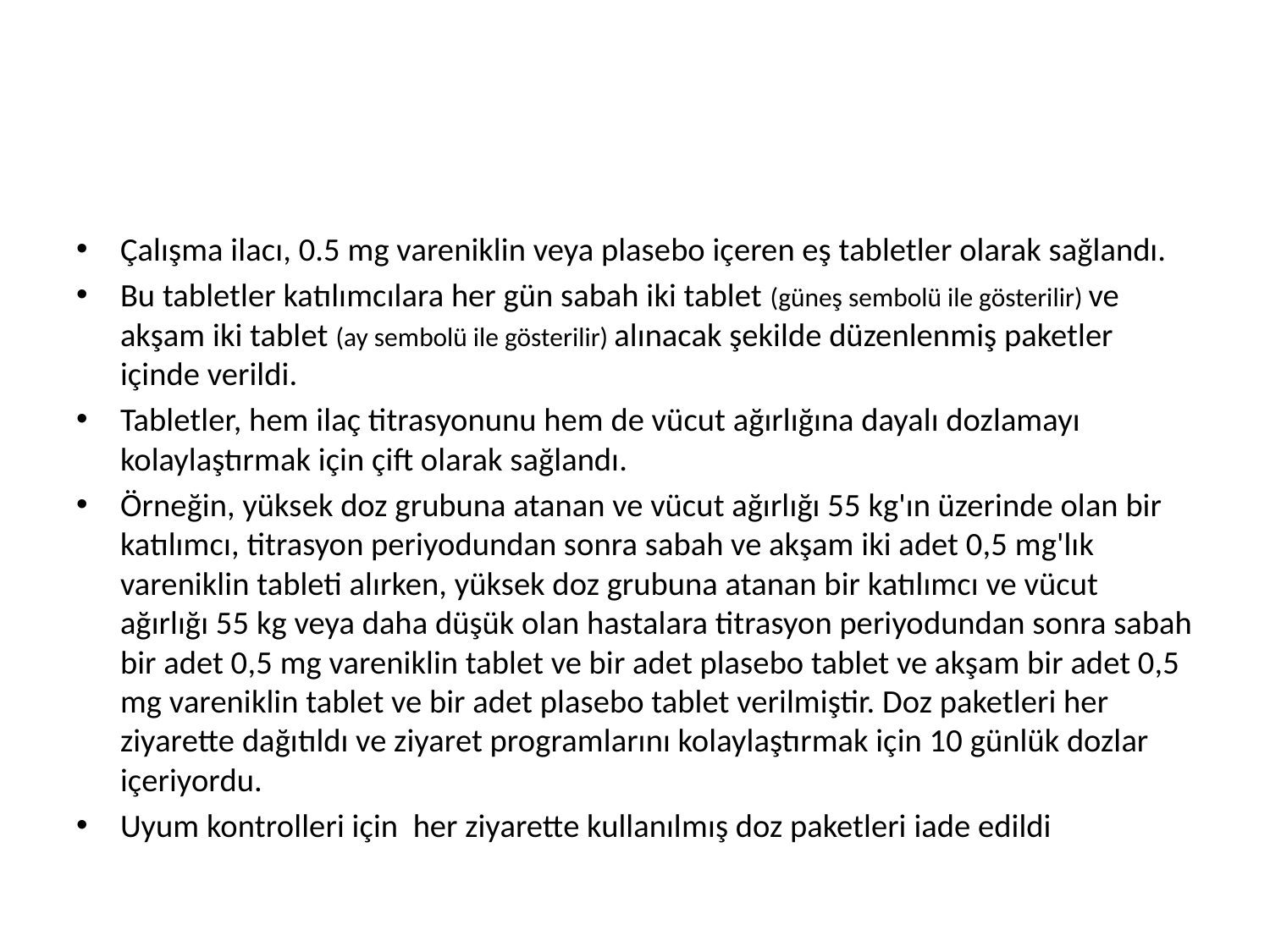

#
Çalışma ilacı, 0.5 mg vareniklin veya plasebo içeren eş tabletler olarak sağlandı.
Bu tabletler katılımcılara her gün sabah iki tablet (güneş sembolü ile gösterilir) ve akşam iki tablet (ay sembolü ile gösterilir) alınacak şekilde düzenlenmiş paketler içinde verildi.
Tabletler, hem ilaç titrasyonunu hem de vücut ağırlığına dayalı dozlamayı kolaylaştırmak için çift olarak sağlandı.
Örneğin, yüksek doz grubuna atanan ve vücut ağırlığı 55 kg'ın üzerinde olan bir katılımcı, titrasyon periyodundan sonra sabah ve akşam iki adet 0,5 mg'lık vareniklin tableti alırken, yüksek doz grubuna atanan bir katılımcı ve vücut ağırlığı 55 kg veya daha düşük olan hastalara titrasyon periyodundan sonra sabah bir adet 0,5 mg vareniklin tablet ve bir adet plasebo tablet ve akşam bir adet 0,5 mg vareniklin tablet ve bir adet plasebo tablet verilmiştir. Doz paketleri her ziyarette dağıtıldı ve ziyaret programlarını kolaylaştırmak için 10 günlük dozlar içeriyordu.
Uyum kontrolleri için  her ziyarette kullanılmış doz paketleri iade edildi